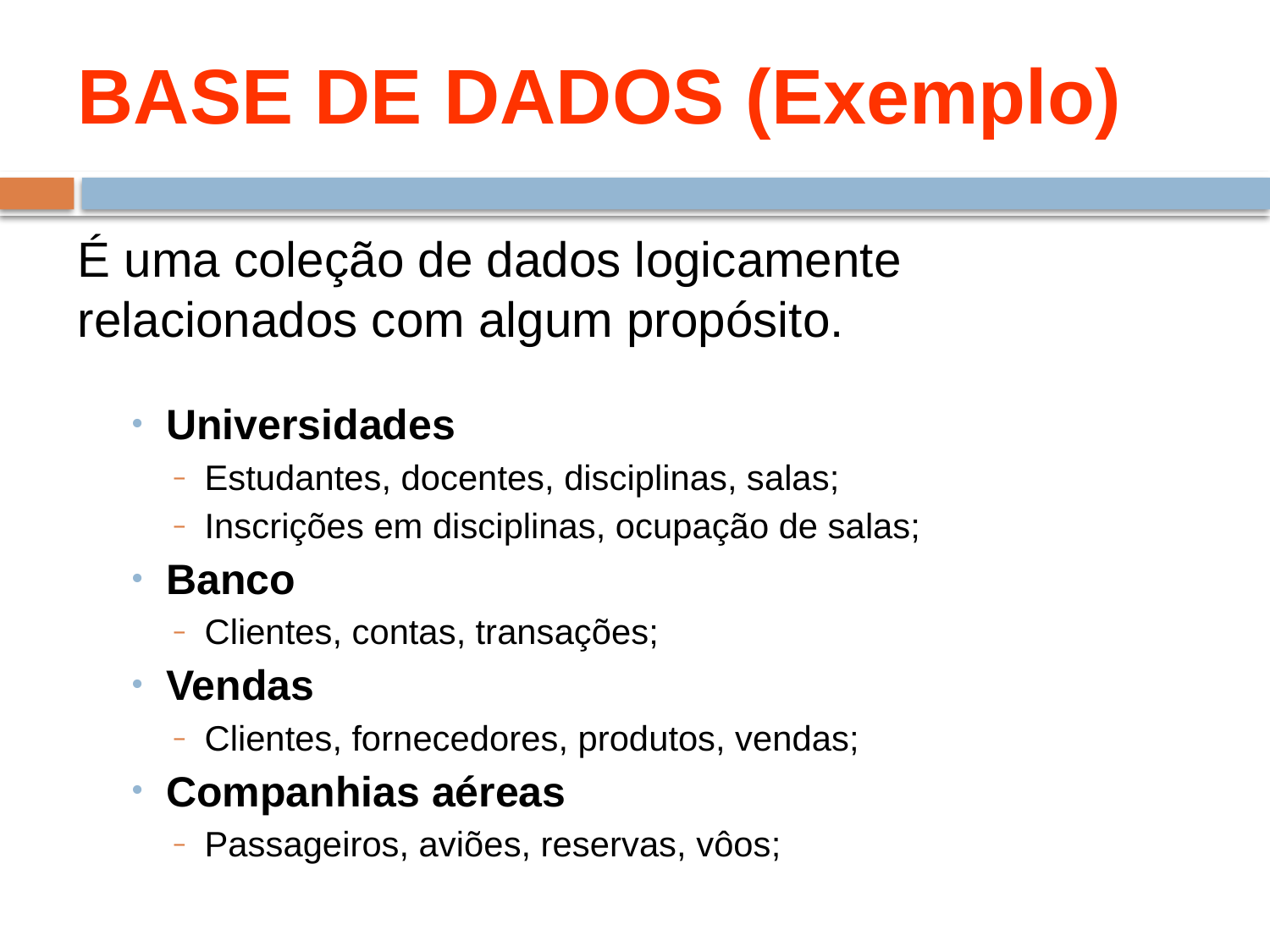

BASE DE DADOS (Exemplo)
É uma coleção de dados logicamente relacionados com algum propósito.

Universidades
Estudantes, docentes, disciplinas, salas;
Inscrições em disciplinas, ocupação de salas;
Banco
Clientes, contas, transações;
Vendas
Clientes, fornecedores, produtos, vendas;
Companhias aéreas
Passageiros, aviões, reservas, vôos;